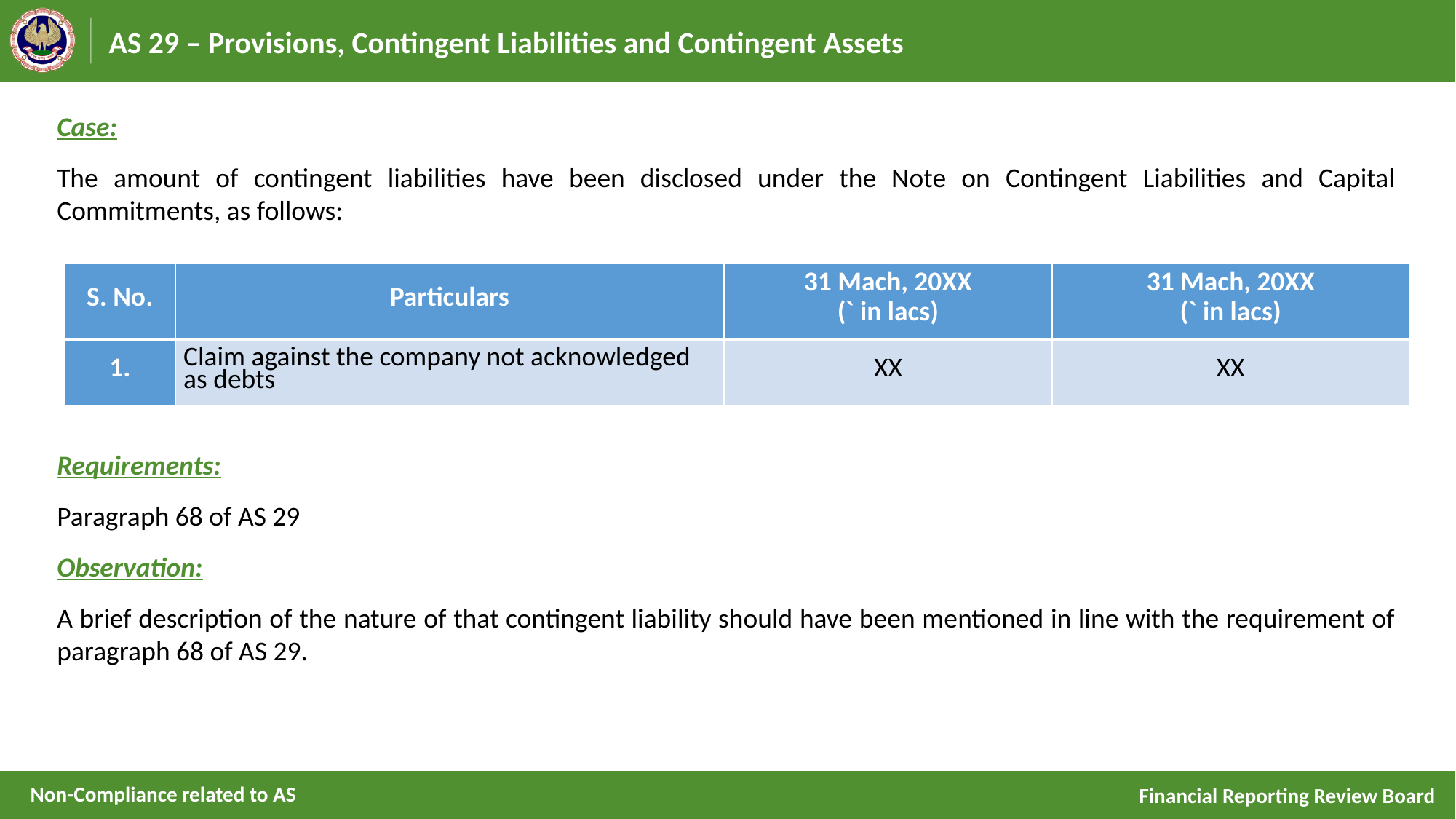

# AS 29 – Provisions, Contingent Liabilities and Contingent Assets
Case:
The amount of contingent liabilities have been disclosed under the Note on Contingent Liabilities and Capital Commitments, as follows:

Requirements:
Paragraph 68 of AS 29
Observation:
A brief description of the nature of that contingent liability should have been mentioned in line with the requirement of paragraph 68 of AS 29.

| S. No. | Particulars | 31 Mach, 20XX (` in lacs) | 31 Mach, 20XX (` in lacs) |
| --- | --- | --- | --- |
| 1. | Claim against the company not acknowledged as debts | XX | XX |
Non-Compliance related to AS